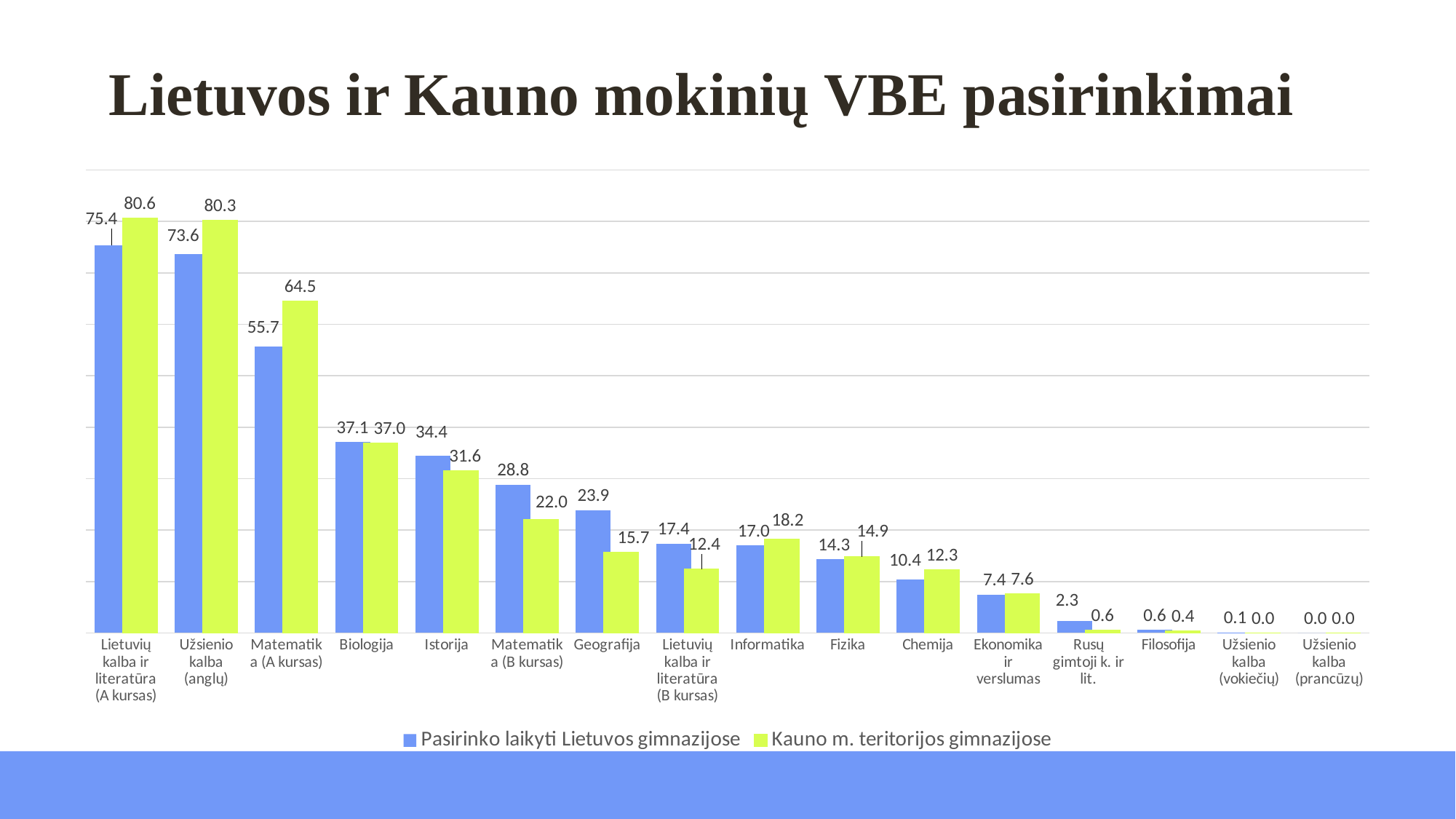

# Lietuvos ir Kauno mokinių VBE pasirinkimai

### Chart

| Category | Pasirinko laikyti Lietuvos gimnazijose | Kauno m. teritorijos gimnazijose |
|---|---|---|
| Lietuvių kalba ir literatūra (A kursas) | 75.4 | 80.6 |
| Užsienio kalba (anglų) | 73.6 | 80.3 |
| Matematika (A kursas) | 55.7 | 64.5 |
| Biologija | 37.1 | 37.0 |
| Istorija | 34.4 | 31.6 |
| Matematika (B kursas) | 28.8 | 22.0 |
| Geografija | 23.9 | 15.7 |
| Lietuvių kalba ir literatūra (B kursas) | 17.4 | 12.4 |
| Informatika | 17.0 | 18.2 |
| Fizika | 14.3 | 14.9 |
| Chemija | 10.4 | 12.3 |
| Ekonomika ir verslumas | 7.4 | 7.6 |
| Rusų gimtoji k. ir lit. | 2.3 | 0.6 |
| Filosofija | 0.6 | 0.4 |
| Užsienio kalba (vokiečių) | 0.1 | 0.0 |
| Užsienio kalba (prancūzų) | 0.0 | 0.0 |